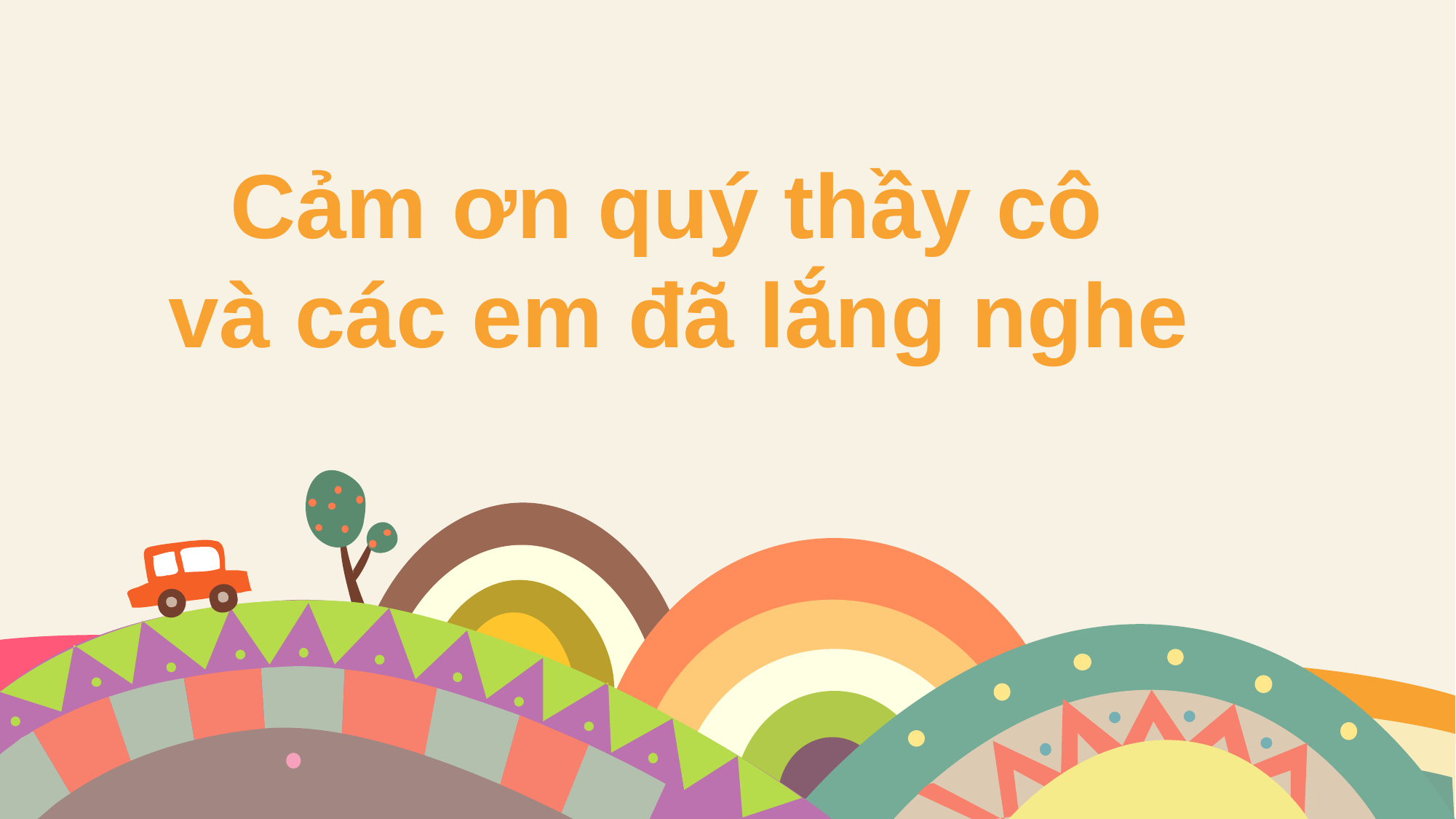

Cảm ơn quý thầy cô
và các em đã lắng nghe